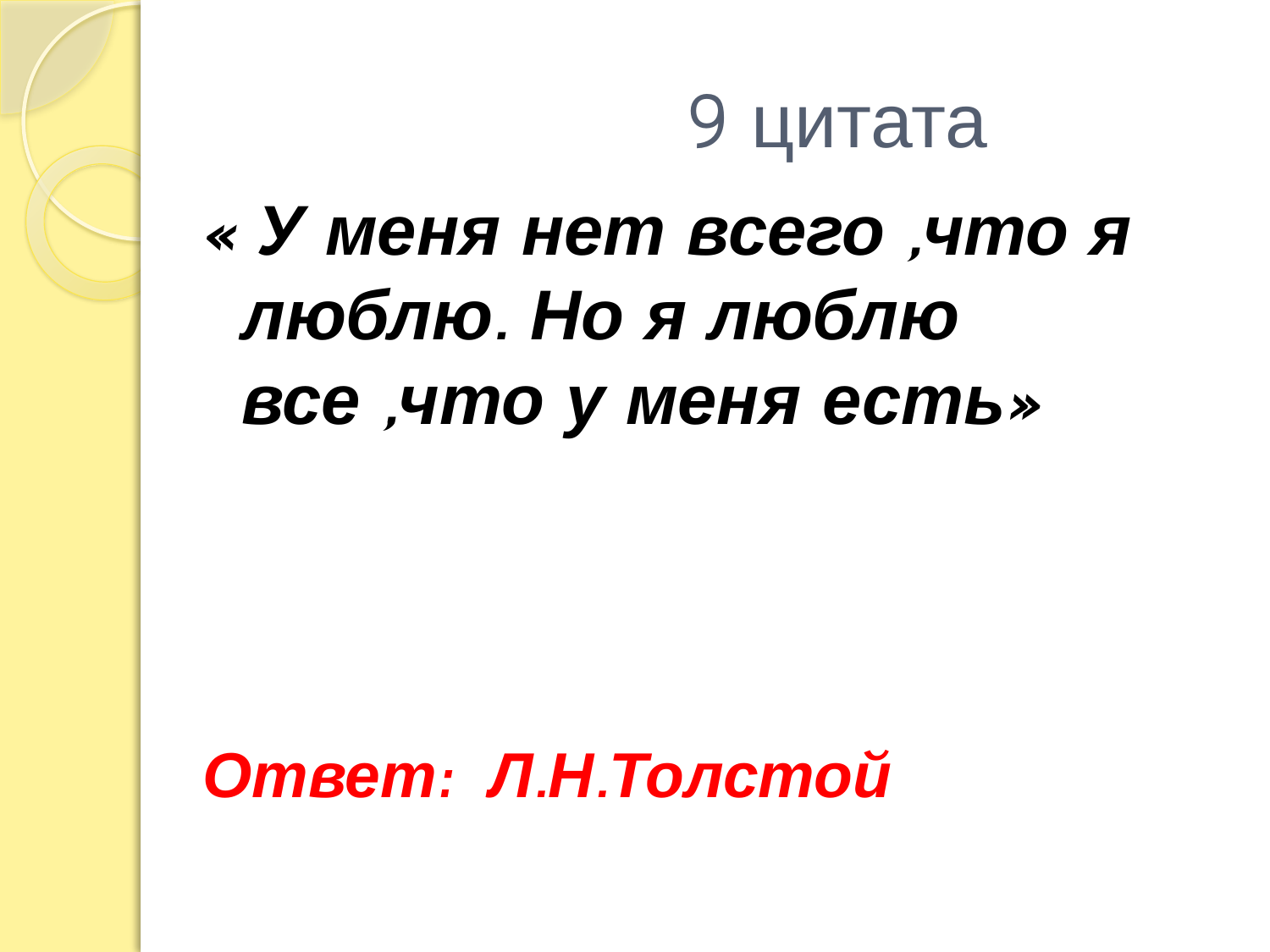

# 9 цитата
« У меня нет всего ,что я люблю. Но я люблю все ,что у меня есть»

Ответ:  Л.Н.Толстой